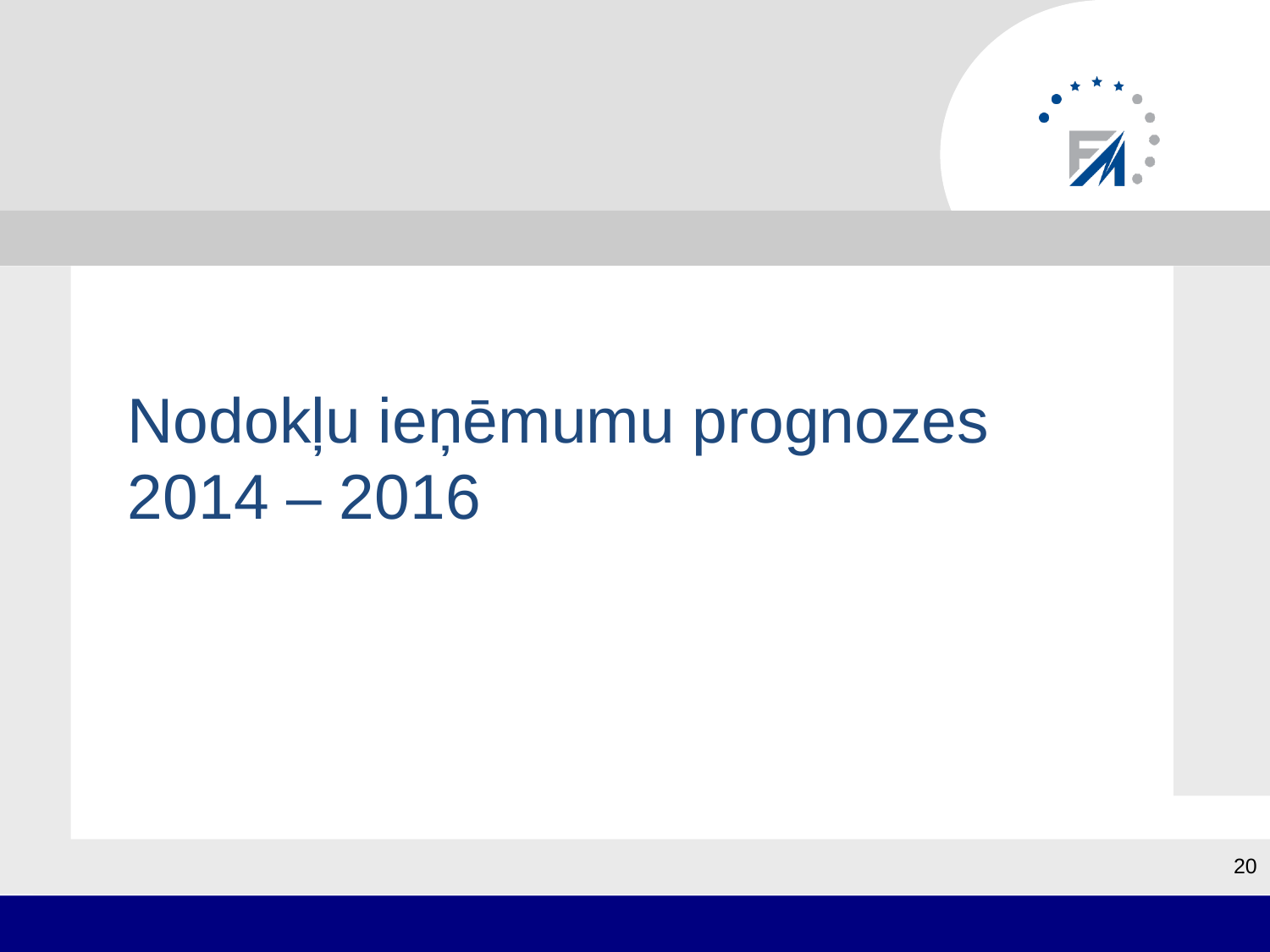

# Nodokļu ieņēmumu prognozes 2014 – 2016
20